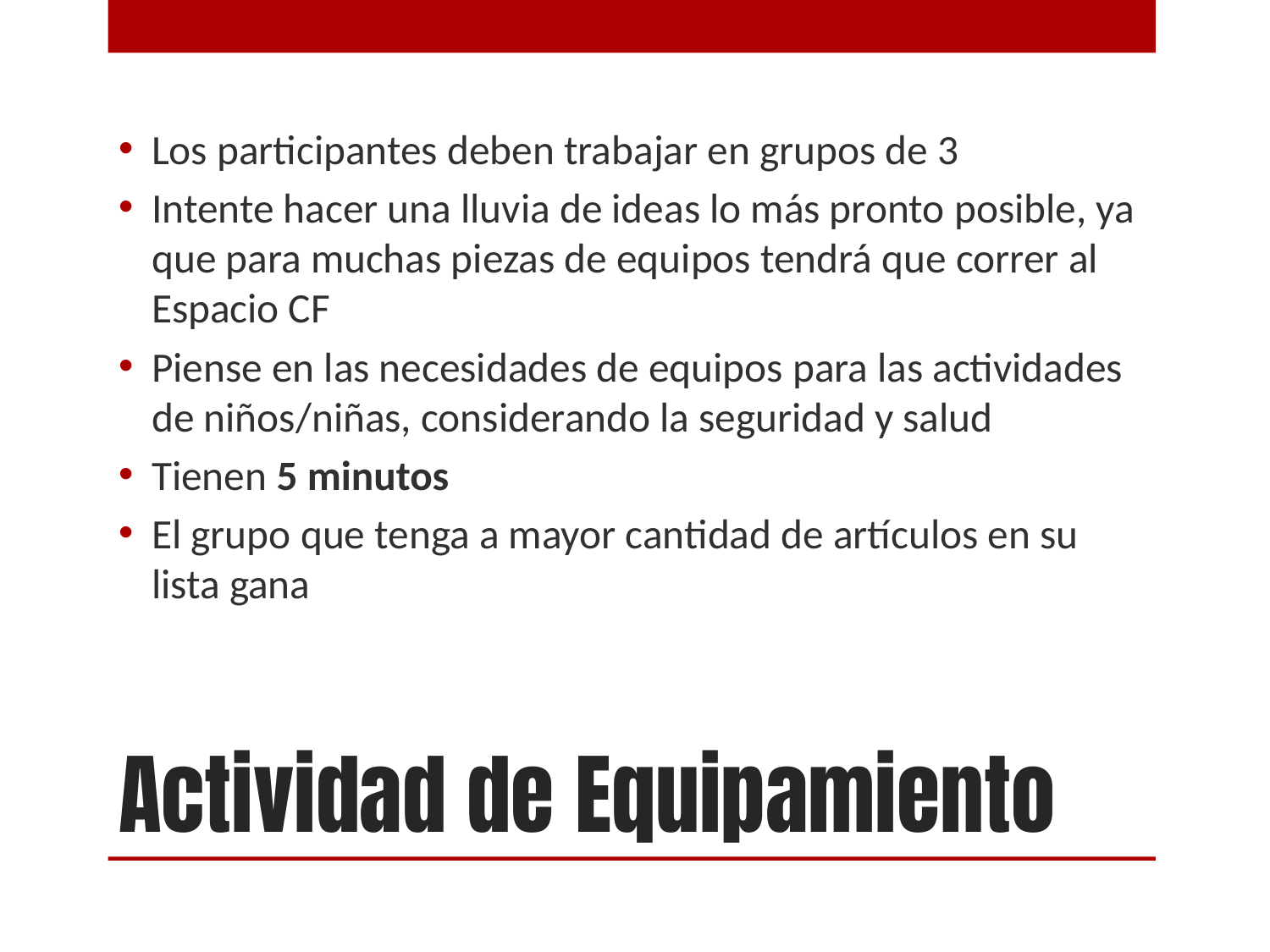

Los participantes deben trabajar en grupos de 3
Intente hacer una lluvia de ideas lo más pronto posible, ya que para muchas piezas de equipos tendrá que correr al Espacio CF
Piense en las necesidades de equipos para las actividades de niños/niñas, considerando la seguridad y salud
Tienen 5 minutos
El grupo que tenga a mayor cantidad de artículos en su lista gana
# Actividad de Equipamiento